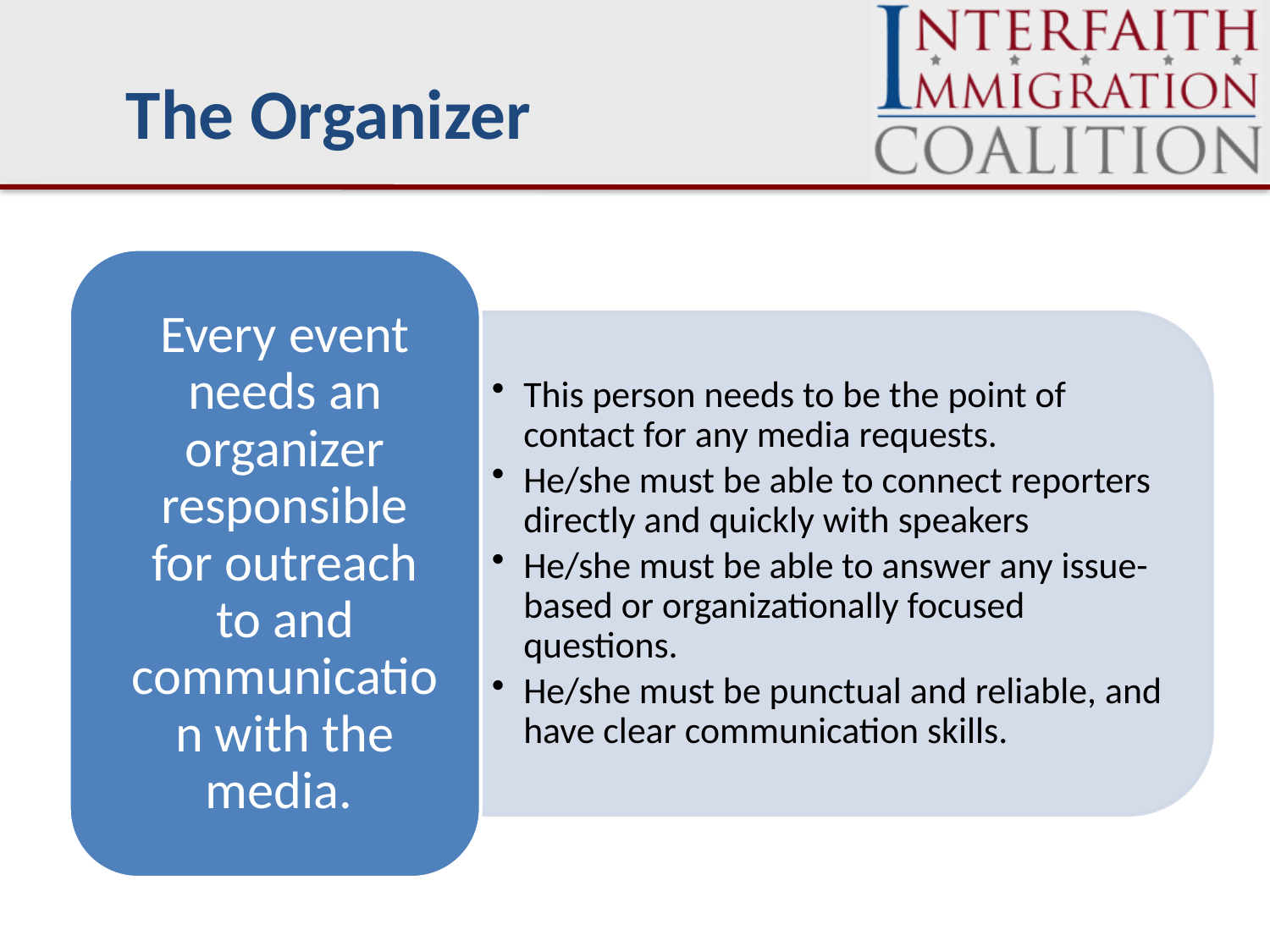

The Organizer
This person needs to be the point of contact for any media requests.
He/she must be able to connect reporters directly and quickly with speakers
He/she must be able to answer any issue-based or organizationally focused questions.
He/she must be punctual and reliable, and have clear communication skills.
Every event needs an organizer responsible for outreach to and communication with the media.